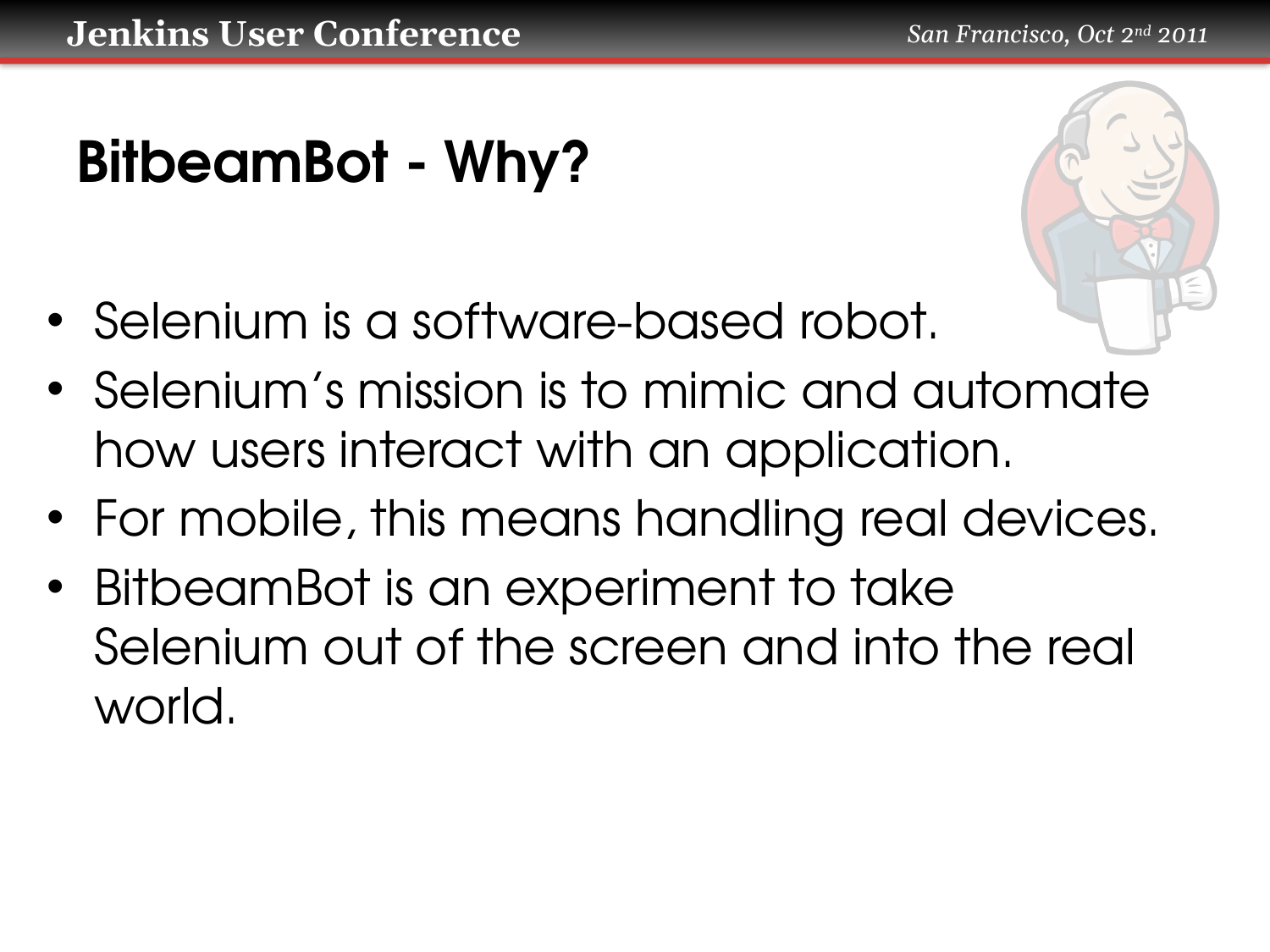

# BitbeamBot - Why?
Selenium is a software-based robot.
Selenium’s mission is to mimic and automate how users interact with an application.
For mobile, this means handling real devices.
BitbeamBot is an experiment to take Selenium out of the screen and into the real world.